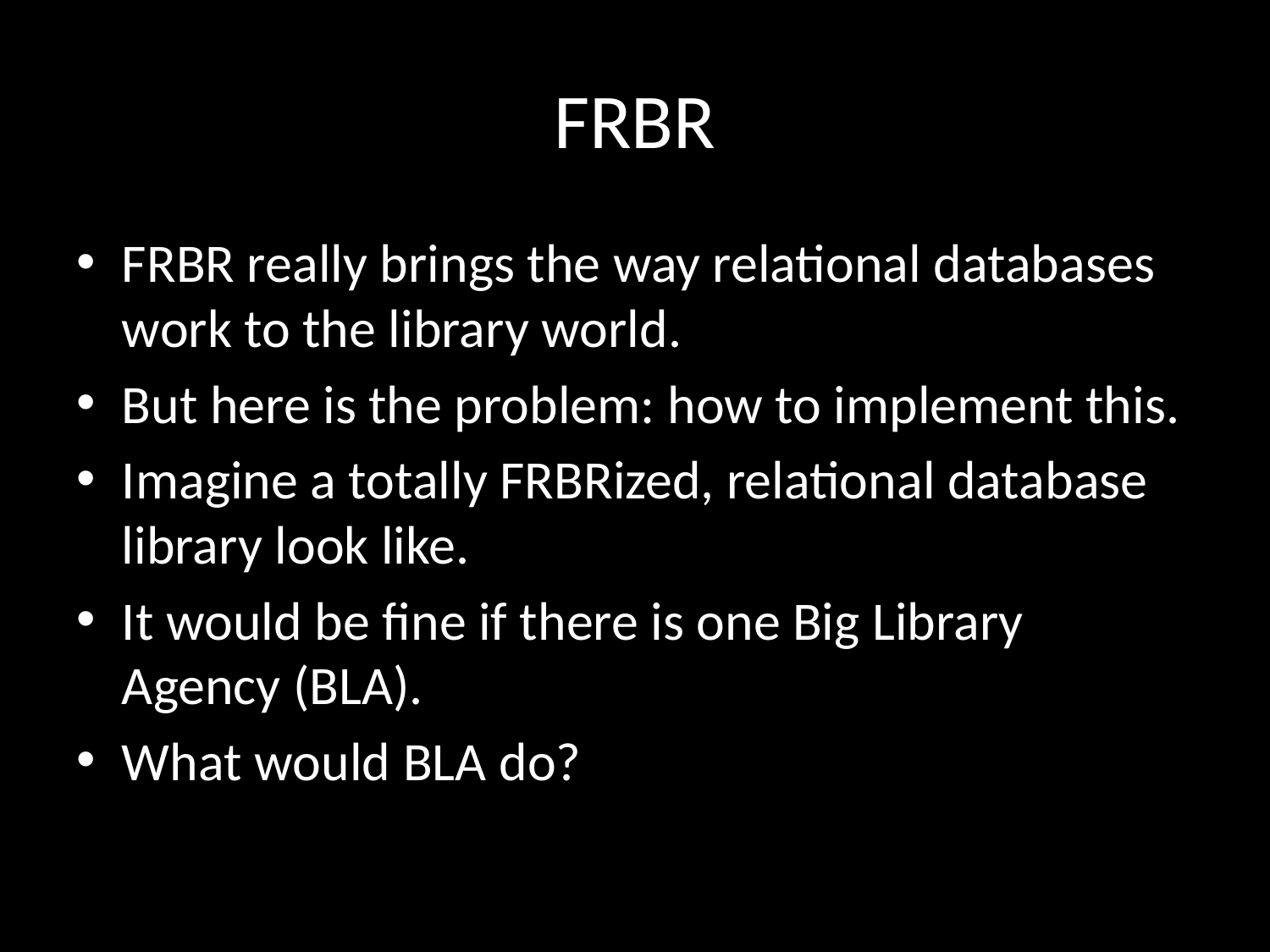

# FRBR
FRBR really brings the way relational databases work to the library world.
But here is the problem: how to implement this.
Imagine a totally FRBRized, relational database library look like.
It would be fine if there is one Big Library Agency (BLA).
What would BLA do?